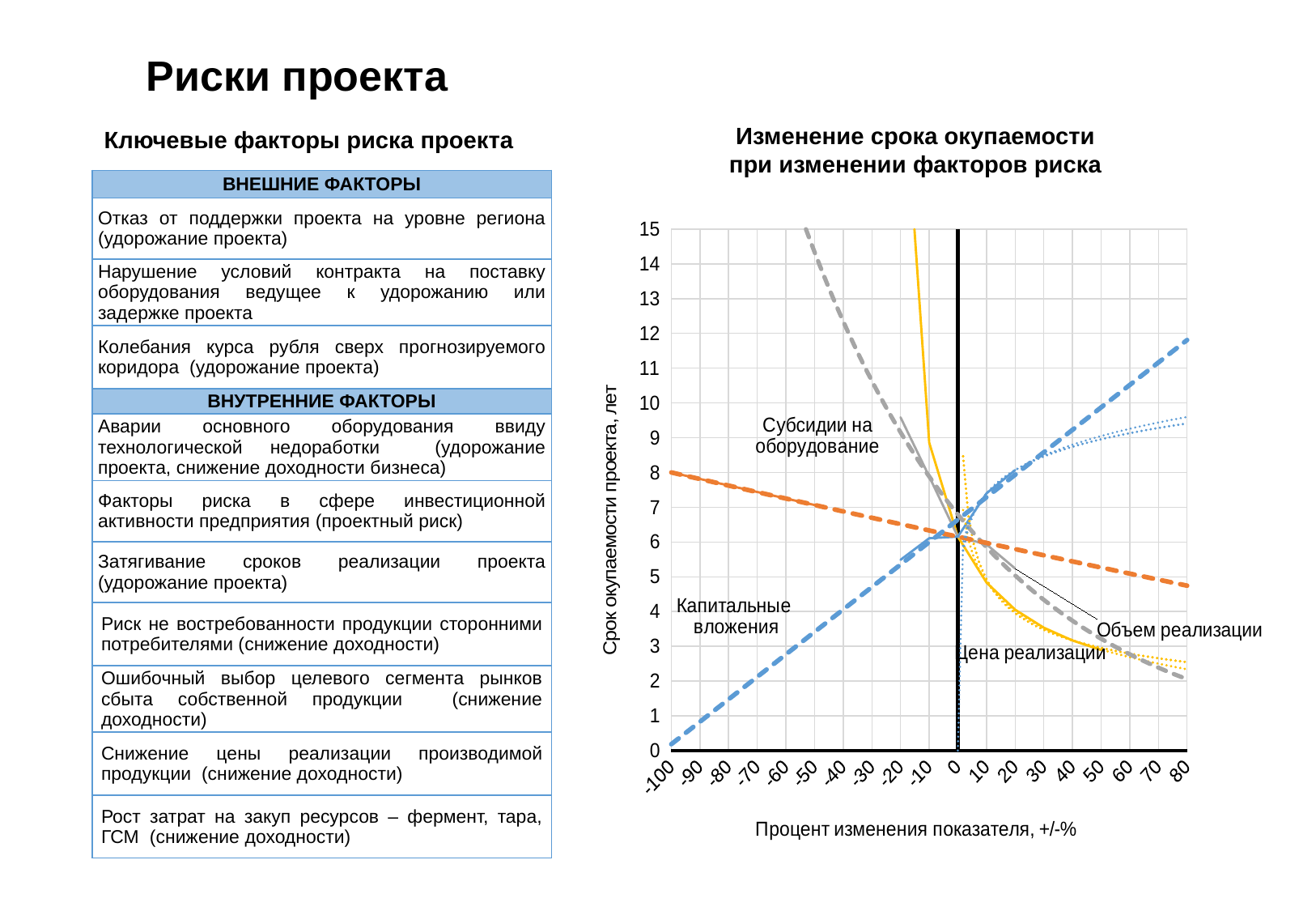

# Риски проекта
Изменение срока окупаемости
при изменении факторов риска
Ключевые факторы риска проекта
| ВНЕШНИЕ ФАКТОРЫ |
| --- |
| Отказ от поддержки проекта на уровне региона (удорожание проекта) |
| Нарушение условий контракта на поставку оборудования ведущее к удорожанию или задержке проекта |
| Колебания курса рубля сверх прогнозируемого коридора (удорожание проекта) |
| ВНУТРЕННИЕ ФАКТОРЫ |
| Аварии основного оборудования ввиду технологической недоработки (удорожание проекта, снижение доходности бизнеса) |
| Факторы риска в сфере инвестиционной активности предприятия (проектный риск) |
| Затягивание сроков реализации проекта (удорожание проекта) |
| Риск не востребованности продукции сторонними потребителями (снижение доходности) |
| Ошибочный выбор целевого сегмента рынков сбыта собственной продукции (снижение доходности) |
| Снижение цены реализации производимой продукции (снижение доходности) |
| Рост затрат на закуп ресурсов – фермент, тара, ГСМ (снижение доходности) |

### Chart

| Category | Капитальные  вложения | Субсидии на оборудование | Объем реализации | Цена реализации |
|---|---|---|---|---|